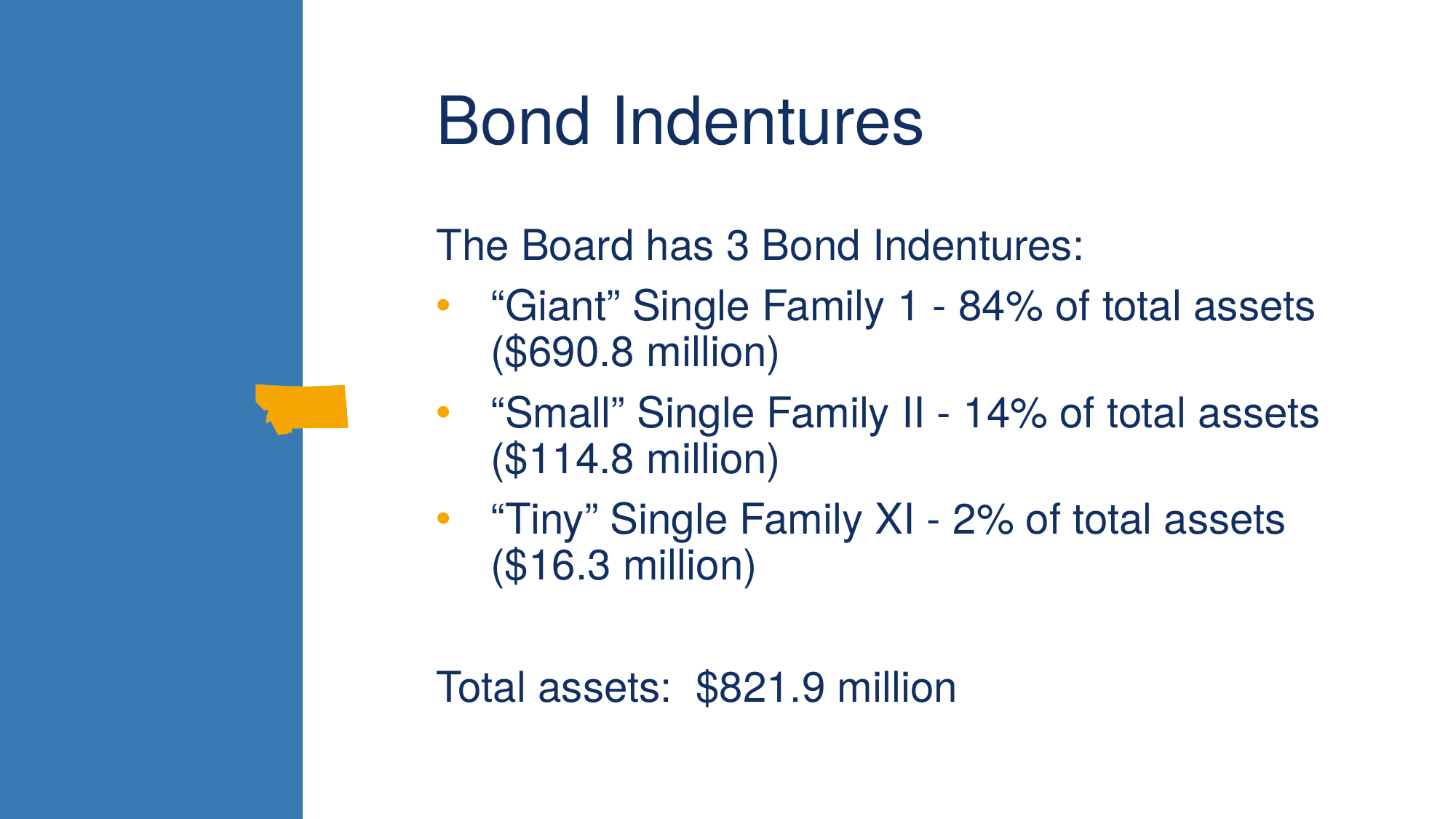

# Bond Indentures
The Board has 3 Bond Indentures:
“Giant” Single Family 1 - 84% of total assets ($690.8 million)
“Small” Single Family II - 14% of total assets ($114.8 million)
“Tiny” Single Family XI - 2% of total assets ($16.3 million)

Total assets:  $821.9 million